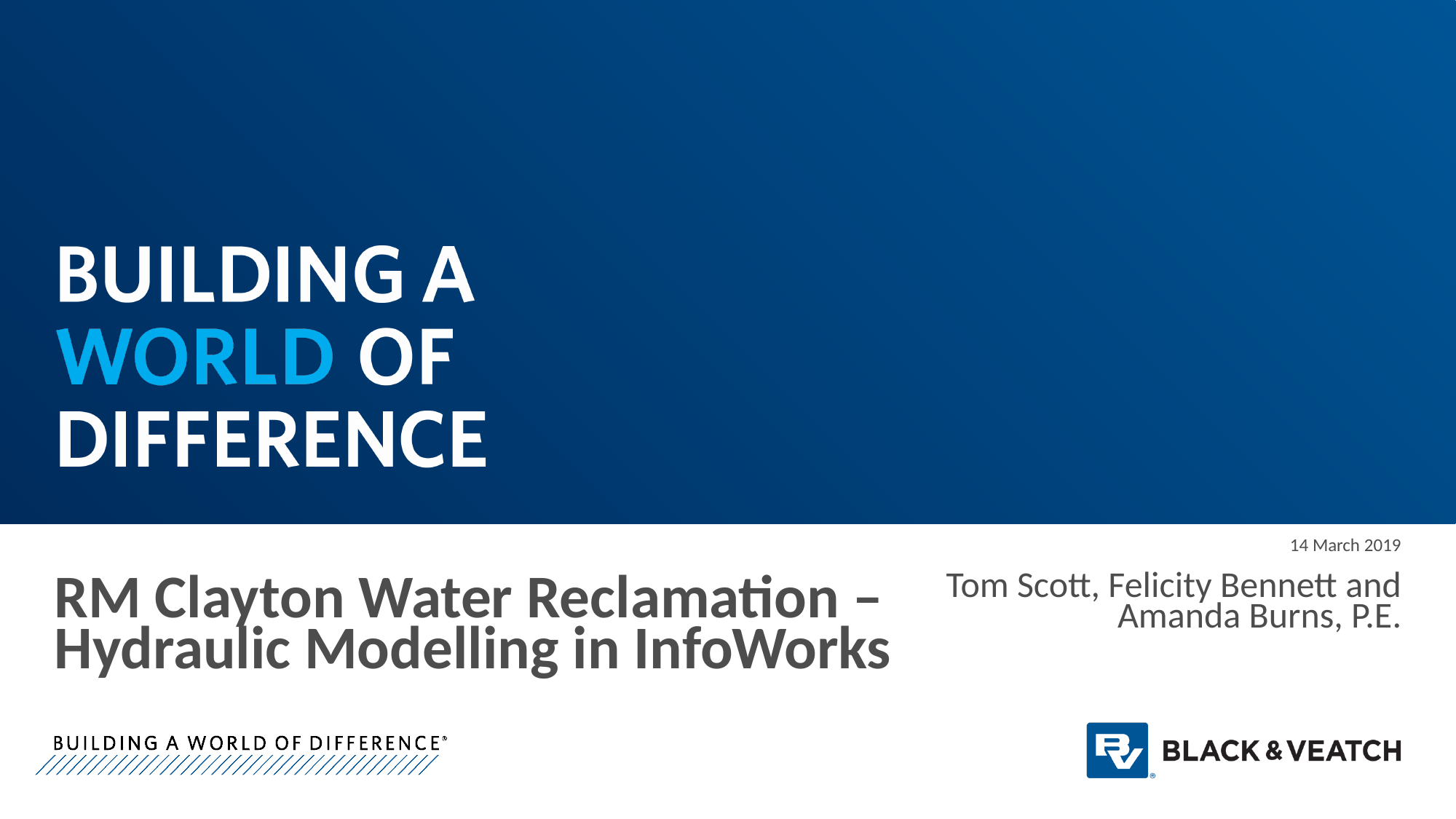

14 March 2019
# RM Clayton Water Reclamation – Hydraulic Modelling in InfoWorks
Tom Scott, Felicity Bennett and Amanda Burns, P.E.